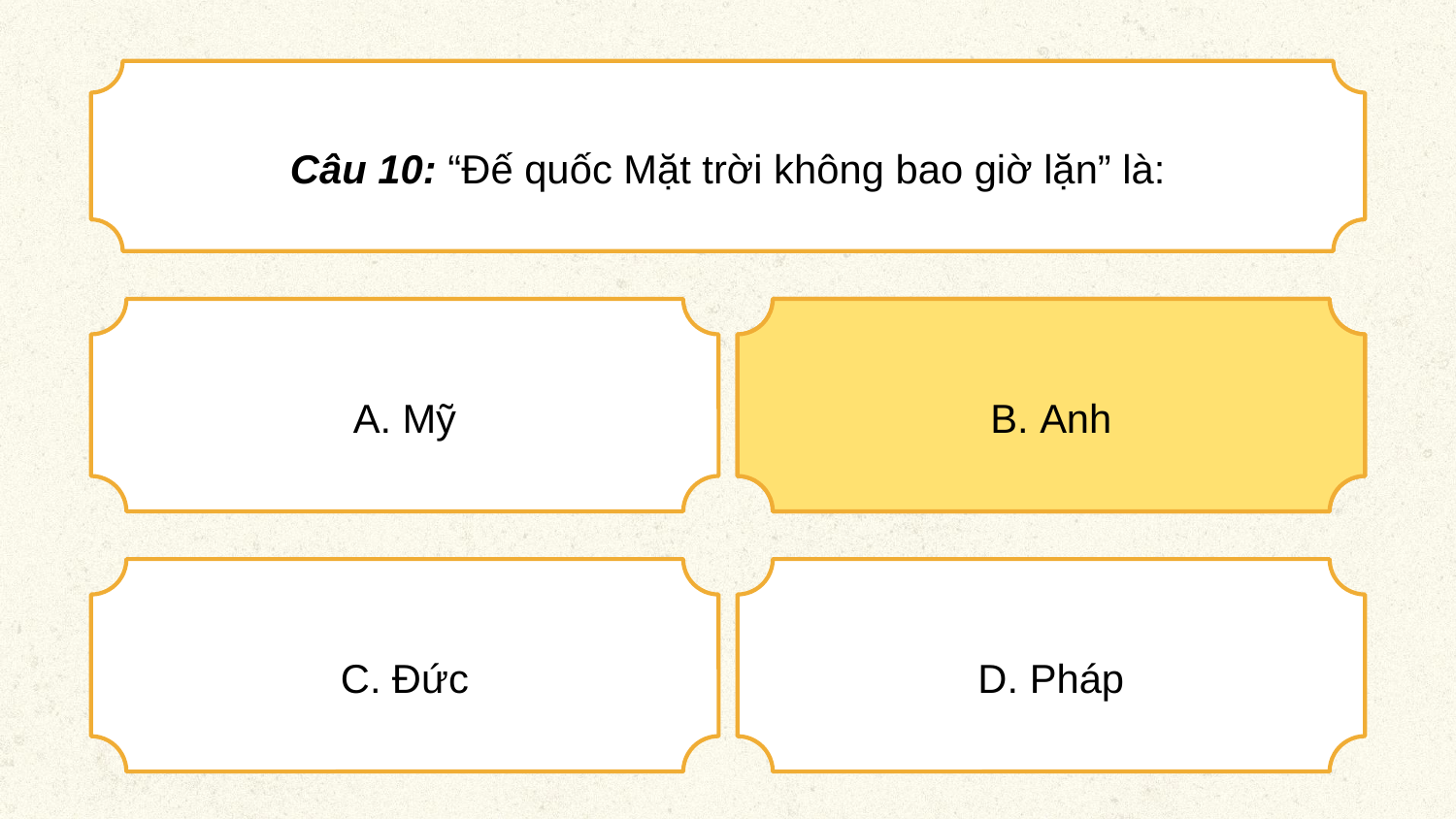

Câu 10: “Đế quốc Mặt trời không bao giờ lặn” là:
A. Mỹ
B. Anh
B. Anh
C. Đức
D. Pháp